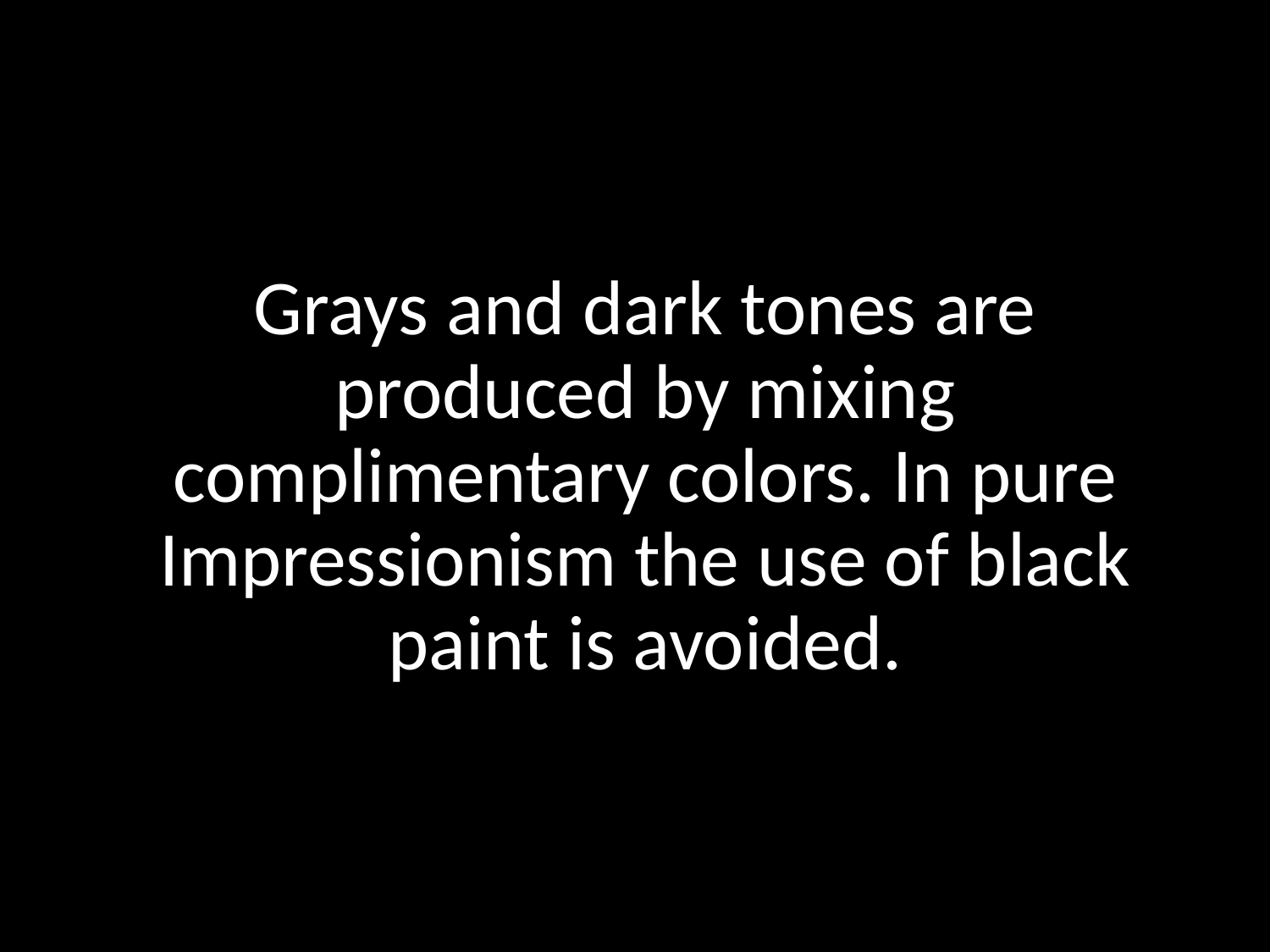

# Grays and dark tones are produced by mixing complimentary colors. In pure Impressionism the use of black paint is avoided.